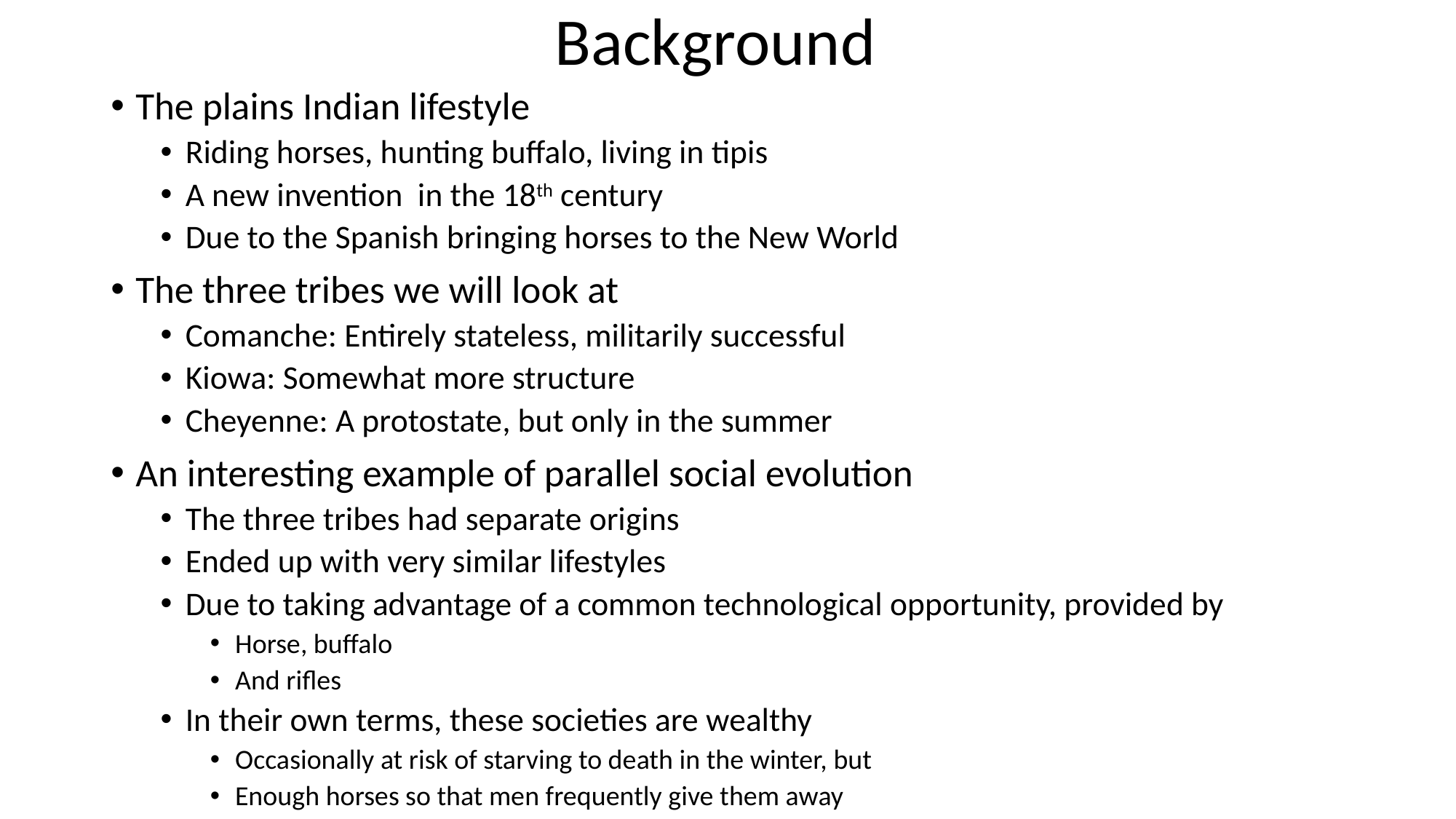

# Background
The plains Indian lifestyle
Riding horses, hunting buffalo, living in tipis
A new invention  in the 18th century
Due to the Spanish bringing horses to the New World
The three tribes we will look at
Comanche: Entirely stateless, militarily successful
Kiowa: Somewhat more structure
Cheyenne: A protostate, but only in the summer
An interesting example of parallel social evolution
The three tribes had separate origins
Ended up with very similar lifestyles
Due to taking advantage of a common technological opportunity, provided by
Horse, buffalo
And rifles
In their own terms, these societies are wealthy
Occasionally at risk of starving to death in the winter, but
Enough horses so that men frequently give them away